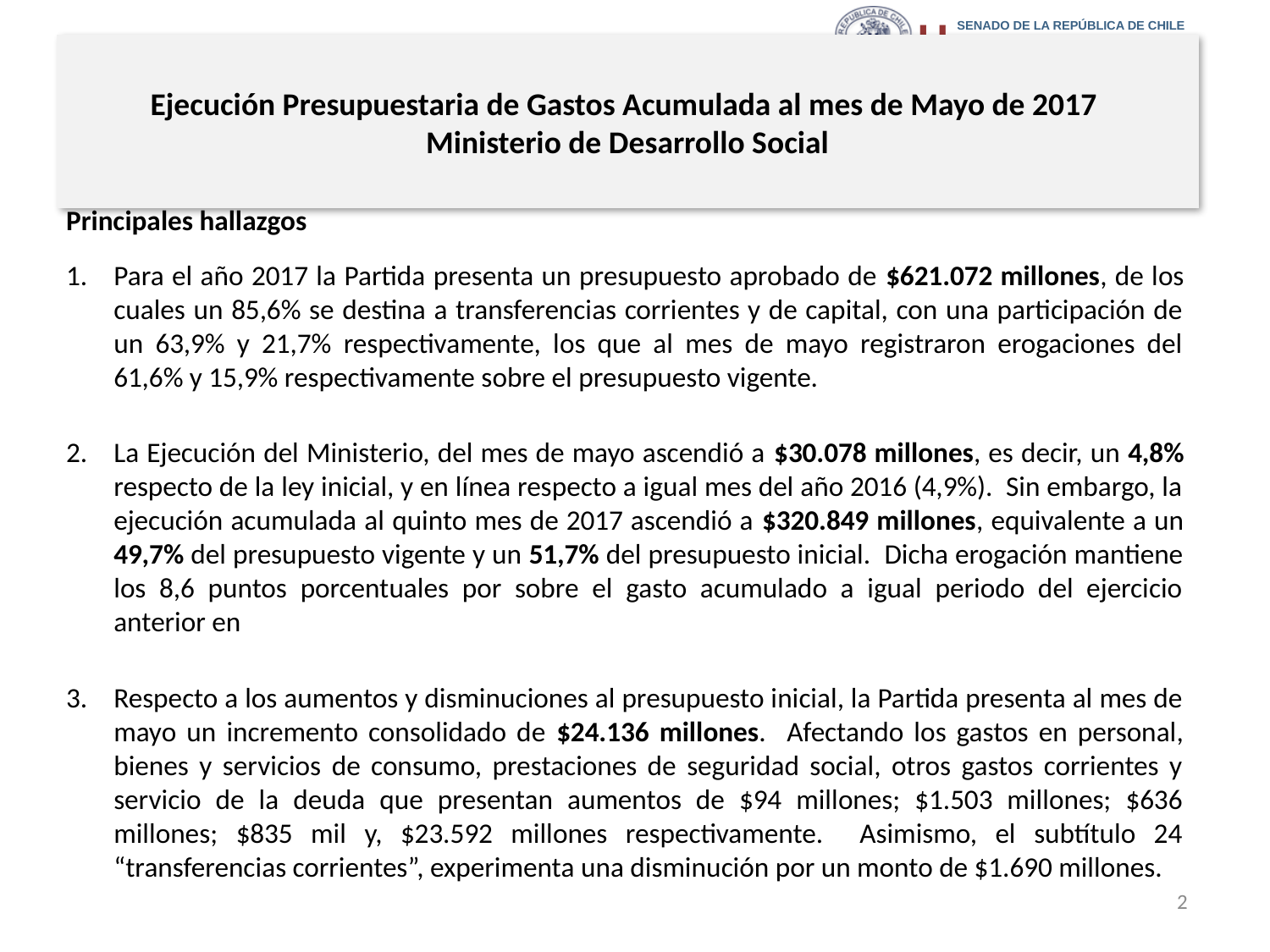

# Ejecución Presupuestaria de Gastos Acumulada al mes de Mayo de 2017 Ministerio de Desarrollo Social
Principales hallazgos
Para el año 2017 la Partida presenta un presupuesto aprobado de $621.072 millones, de los cuales un 85,6% se destina a transferencias corrientes y de capital, con una participación de un 63,9% y 21,7% respectivamente, los que al mes de mayo registraron erogaciones del 61,6% y 15,9% respectivamente sobre el presupuesto vigente.
La Ejecución del Ministerio, del mes de mayo ascendió a $30.078 millones, es decir, un 4,8% respecto de la ley inicial, y en línea respecto a igual mes del año 2016 (4,9%).  Sin embargo, la ejecución acumulada al quinto mes de 2017 ascendió a $320.849 millones, equivalente a un 49,7% del presupuesto vigente y un 51,7% del presupuesto inicial.  Dicha erogación mantiene los 8,6 puntos porcentuales por sobre el gasto acumulado a igual periodo del ejercicio anterior en
Respecto a los aumentos y disminuciones al presupuesto inicial, la Partida presenta al mes de mayo un incremento consolidado de $24.136 millones.  Afectando los gastos en personal, bienes y servicios de consumo, prestaciones de seguridad social, otros gastos corrientes y servicio de la deuda que presentan aumentos de $94 millones; $1.503 millones; $636 millones; $835 mil y, $23.592 millones respectivamente.  Asimismo, el subtítulo 24 “transferencias corrientes”, experimenta una disminución por un monto de $1.690 millones.
2